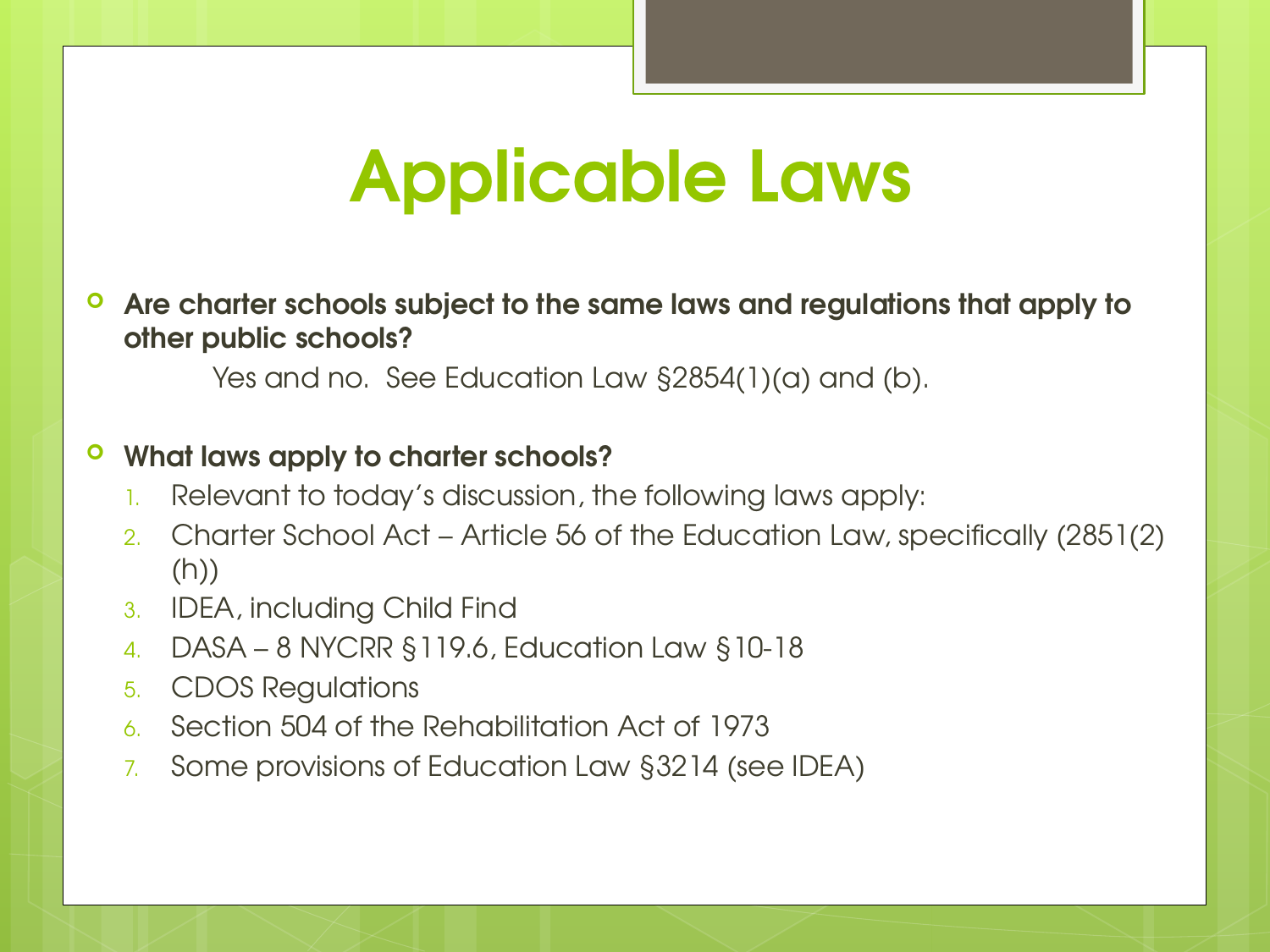

# Applicable Laws

Are charter schools subject to the same laws and regulations that apply to other public schools?
	Yes and no.  See Education Law §2854(1)(a) and (b).

What laws apply to charter schools?
Relevant to today’s discussion, the following laws apply:
Charter School Act – Article 56 of the Education Law, specifically (2851(2)(h))
IDEA, including Child Find
DASA – 8 NYCRR §119.6, Education Law §10-18
CDOS Regulations
Section 504 of the Rehabilitation Act of 1973
Some provisions of Education Law §3214 (see IDEA)